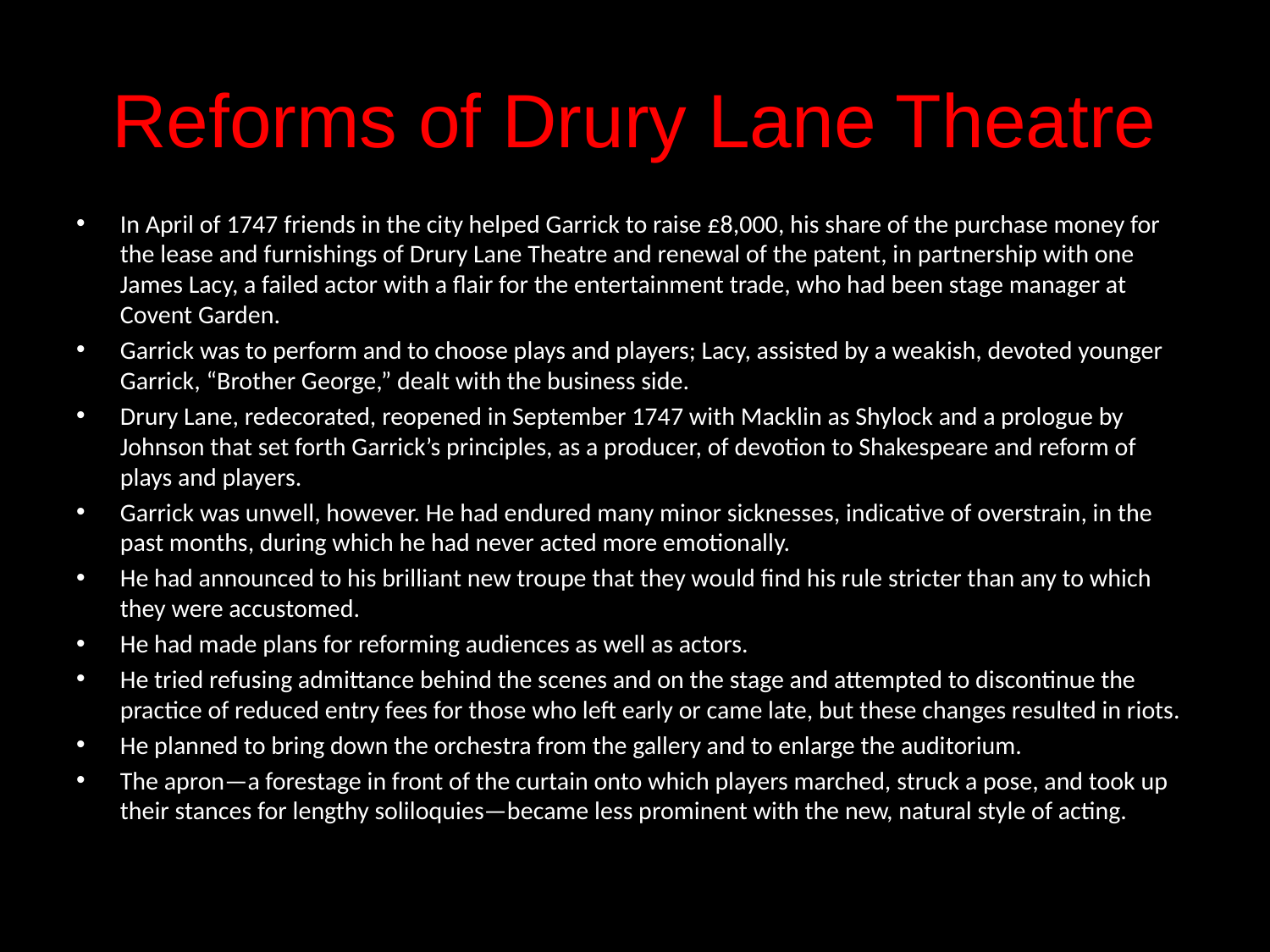

# Reforms of Drury Lane Theatre
In April of 1747 friends in the city helped Garrick to raise £8,000, his share of the purchase money for the lease and furnishings of Drury Lane Theatre and renewal of the patent, in partnership with one James Lacy, a failed actor with a flair for the entertainment trade, who had been stage manager at Covent Garden.
Garrick was to perform and to choose plays and players; Lacy, assisted by a weakish, devoted younger Garrick, “Brother George,” dealt with the business side.
Drury Lane, redecorated, reopened in September 1747 with Macklin as Shylock and a prologue by Johnson that set forth Garrick’s principles, as a producer, of devotion to Shakespeare and reform of plays and players.
Garrick was unwell, however. He had endured many minor sicknesses, indicative of overstrain, in the past months, during which he had never acted more emotionally.
He had announced to his brilliant new troupe that they would find his rule stricter than any to which they were accustomed.
He had made plans for reforming audiences as well as actors.
He tried refusing admittance behind the scenes and on the stage and attempted to discontinue the practice of reduced entry fees for those who left early or came late, but these changes resulted in riots.
He planned to bring down the orchestra from the gallery and to enlarge the auditorium.
The apron—a forestage in front of the curtain onto which players marched, struck a pose, and took up their stances for lengthy soliloquies—became less prominent with the new, natural style of acting.